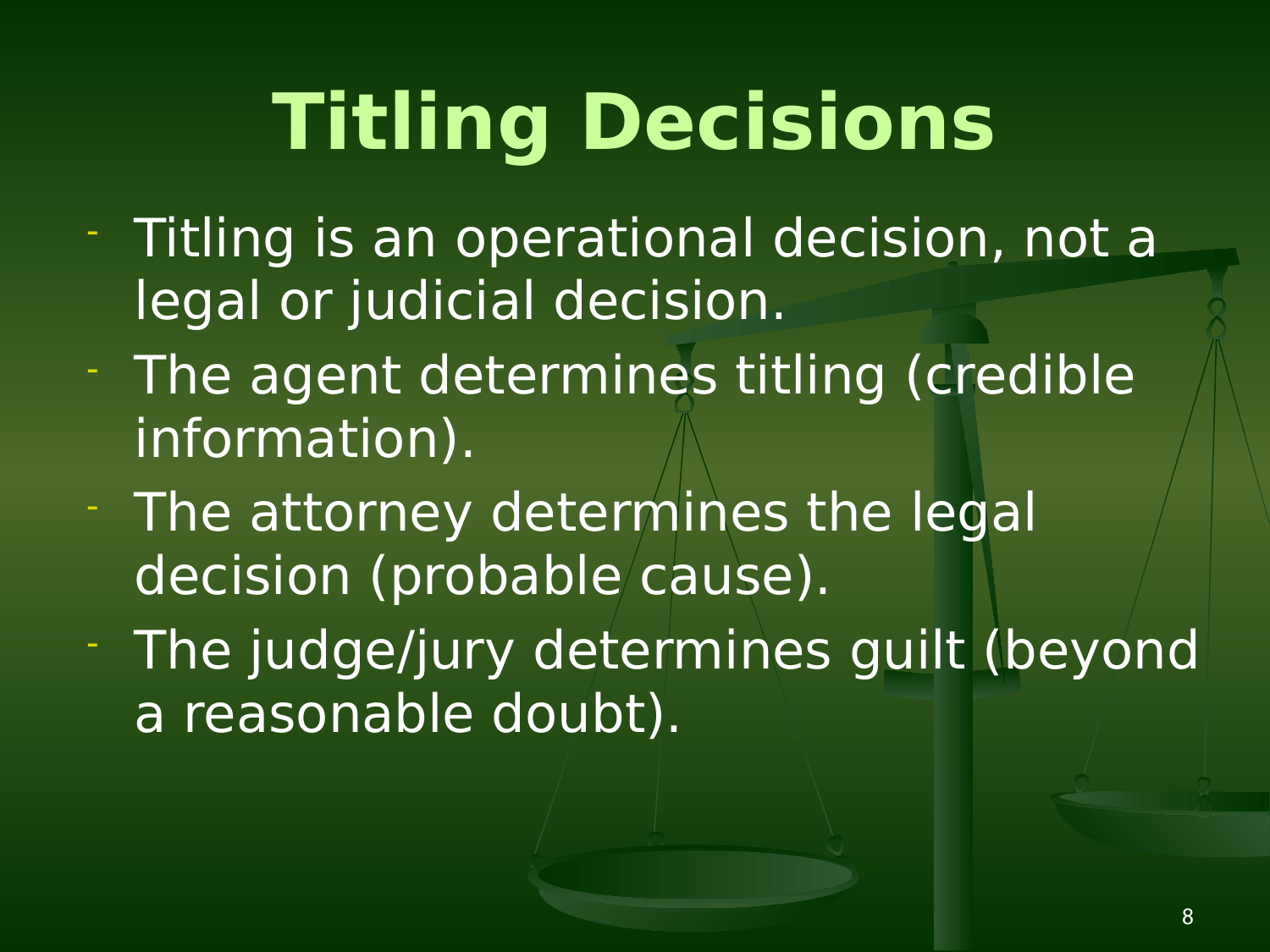

# Titling Decisions
Titling is an operational decision, not a legal or judicial decision.
The agent determines titling (credible information).
The attorney determines the legal decision (probable cause).
The judge/jury determines guilt (beyond a reasonable doubt).
8